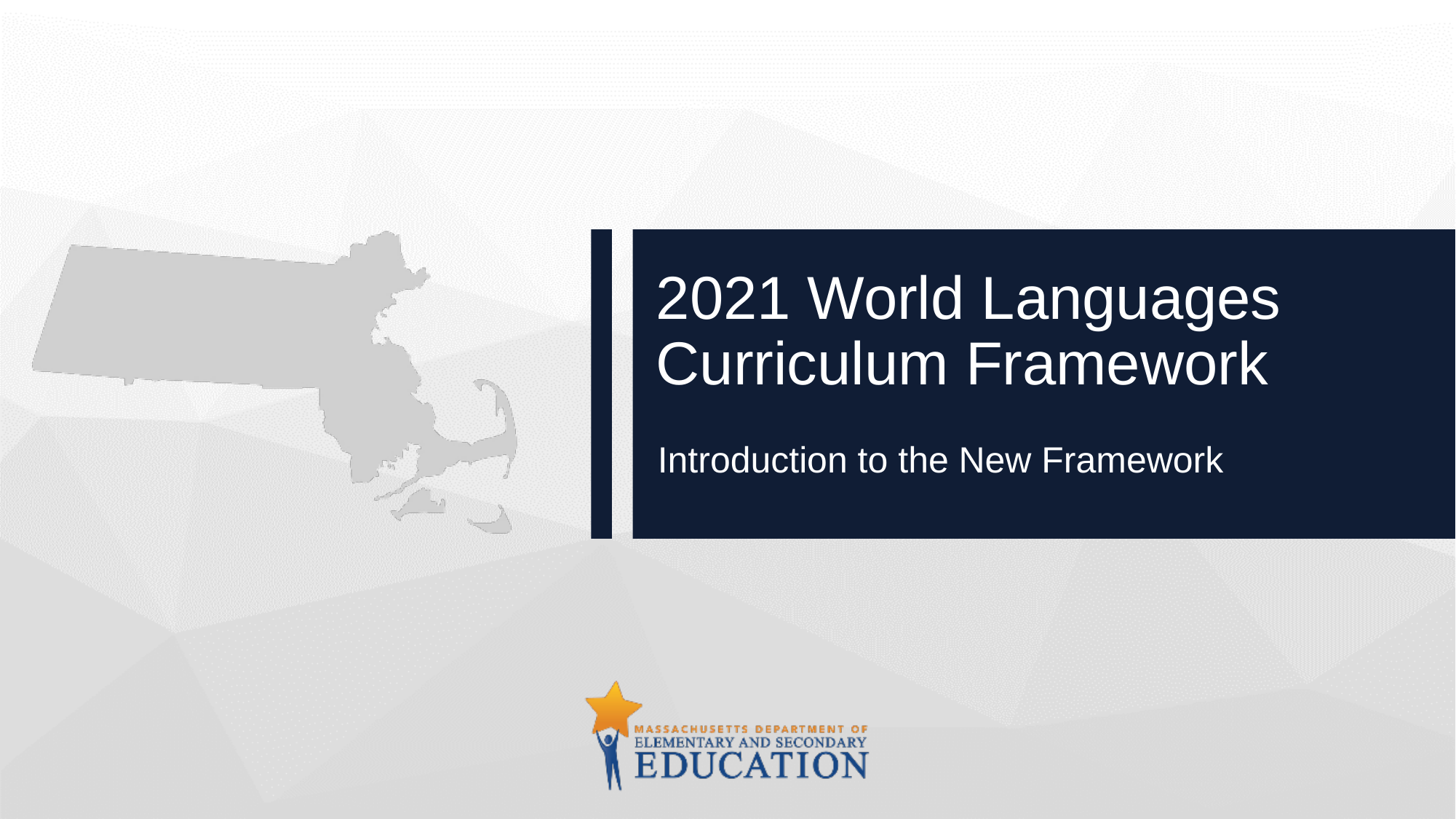

# 2021 World Languages Curriculum Framework
Introduction to the New Framework